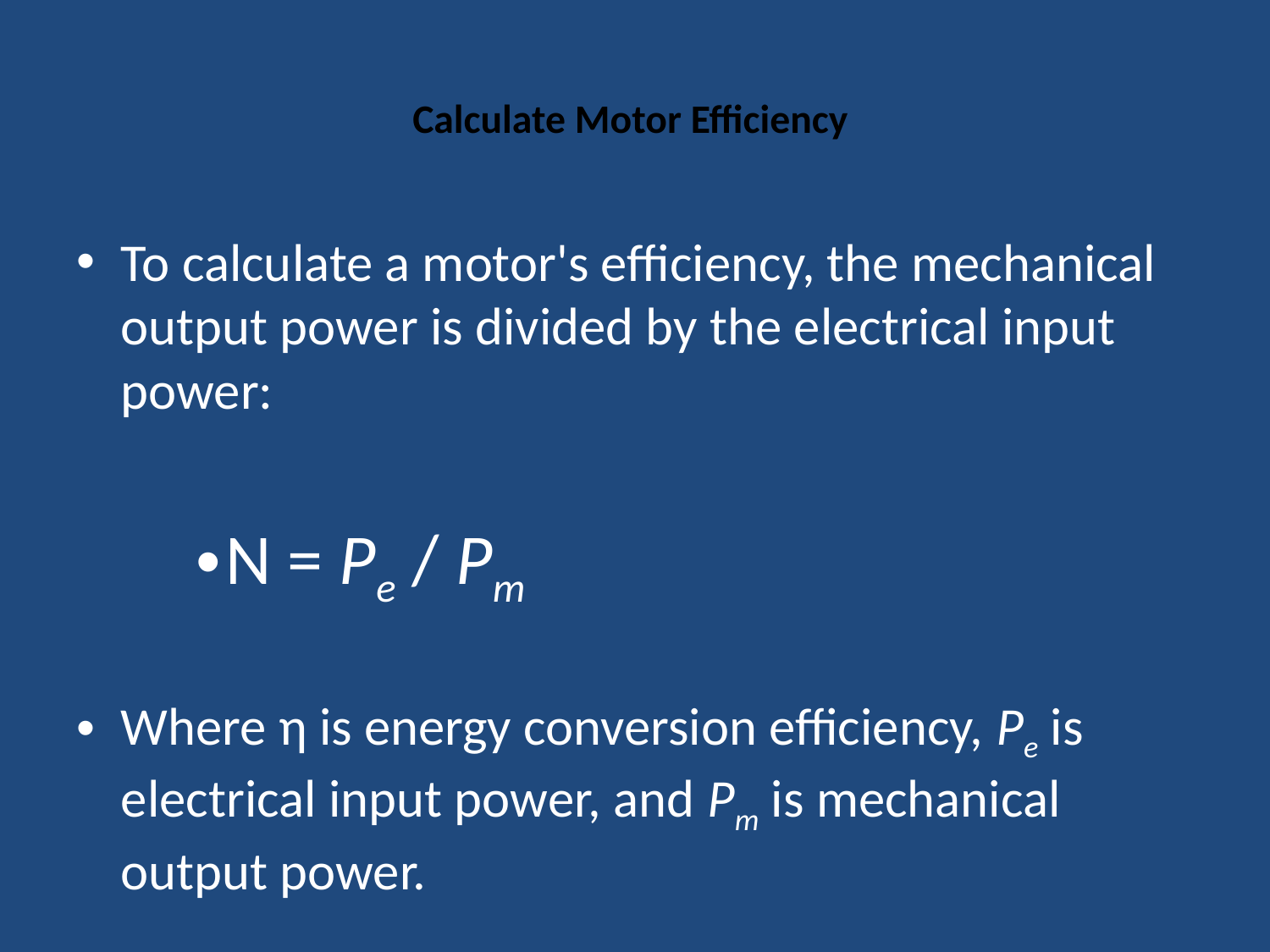

# Calculate Motor Efficiency
To calculate a motor's efficiency, the mechanical output power is divided by the electrical input power:

N = Pe / Pm

Where η is energy conversion efficiency, Pe is electrical input power, and Pm is mechanical output power.